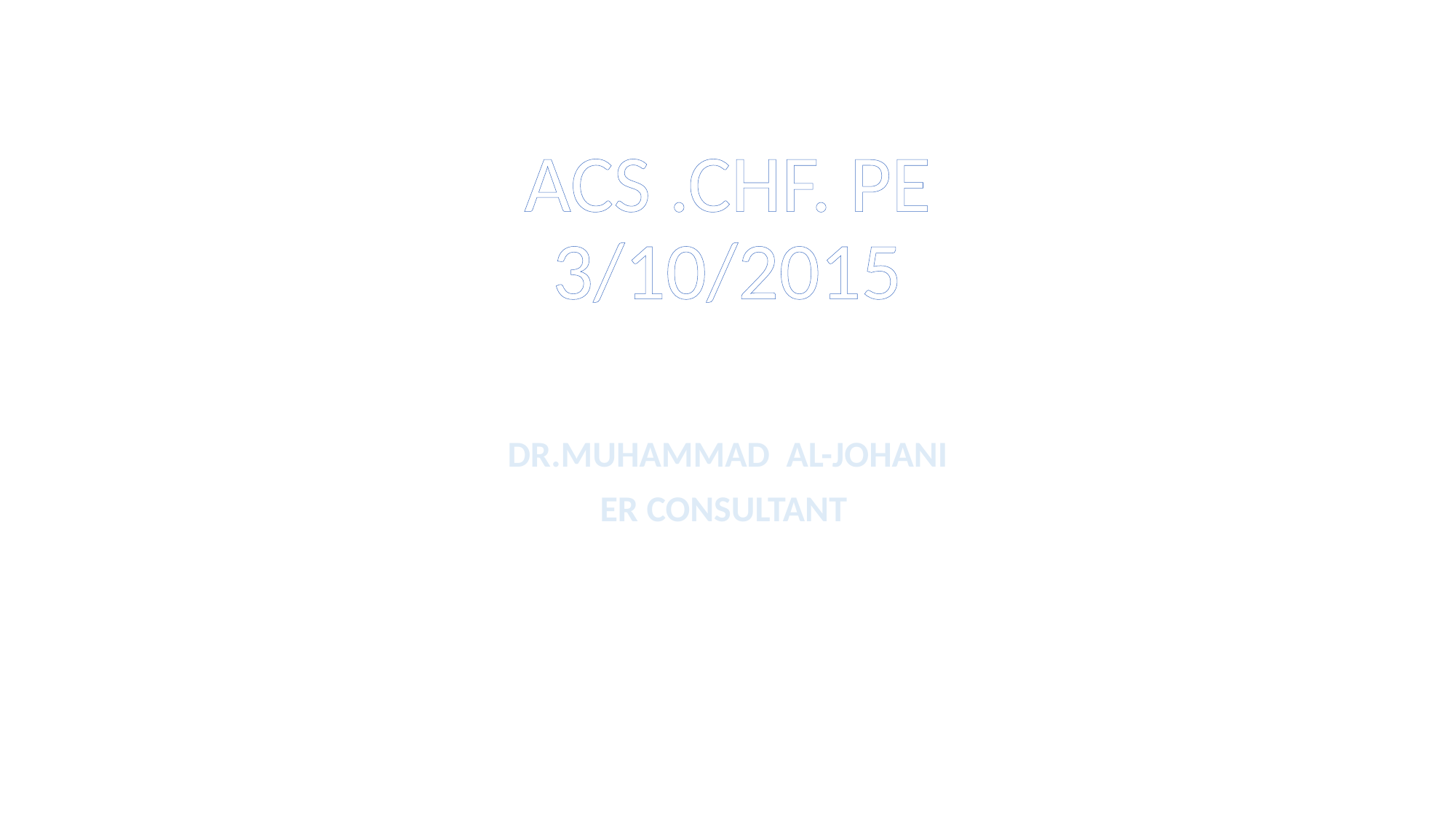

# ACS .CHF. PE 3/10/2015
DR.MUHAMMAD  AL-JOHANI
ER CONSULTANT